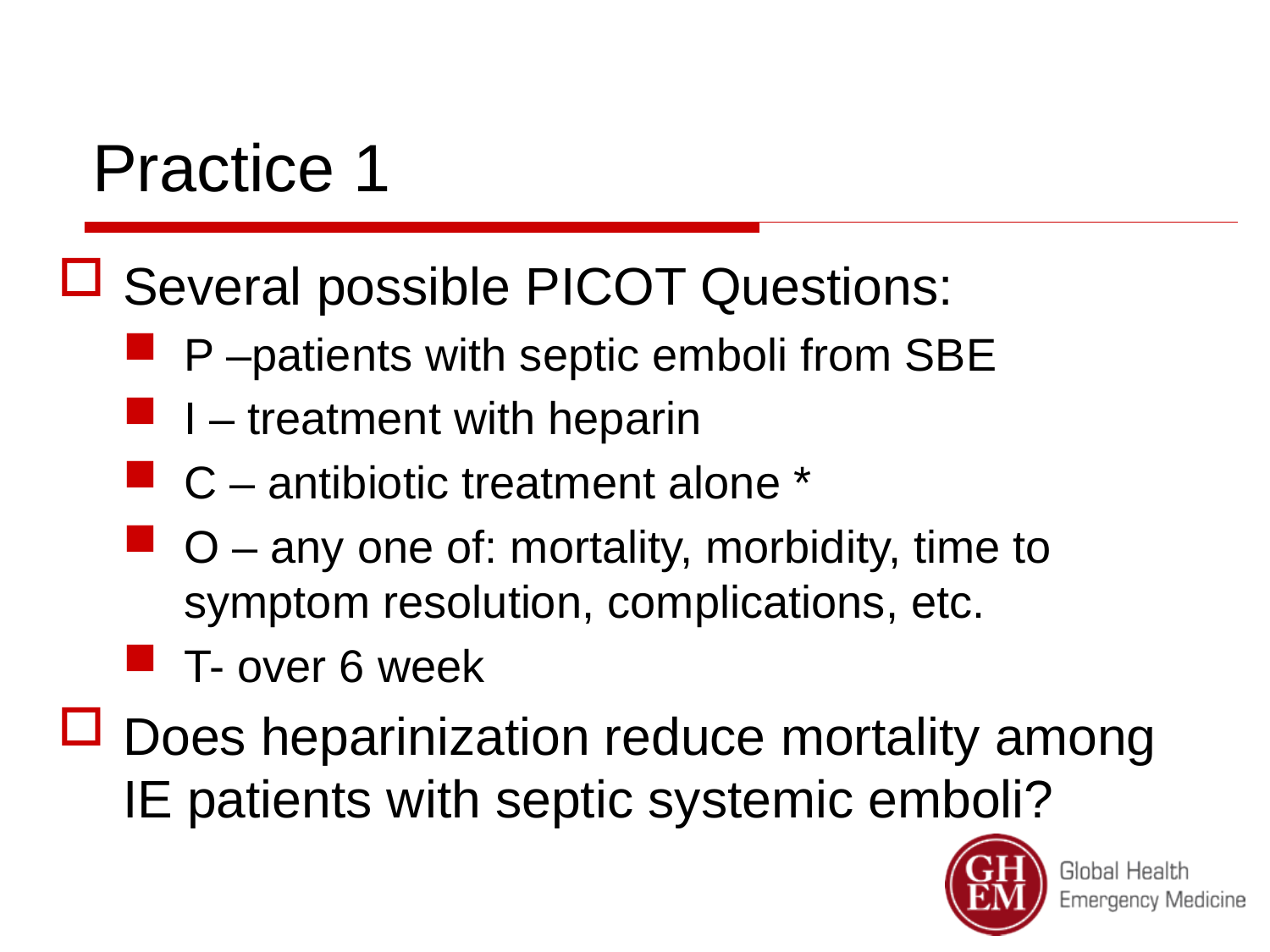

# Practice 1
Several possible PICOT Questions:
P –patients with septic emboli from SBE
I – treatment with heparin
C – antibiotic treatment alone *
O – any one of: mortality, morbidity, time to symptom resolution, complications, etc.
T- over 6 week
Does heparinization reduce mortality among IE patients with septic systemic emboli?